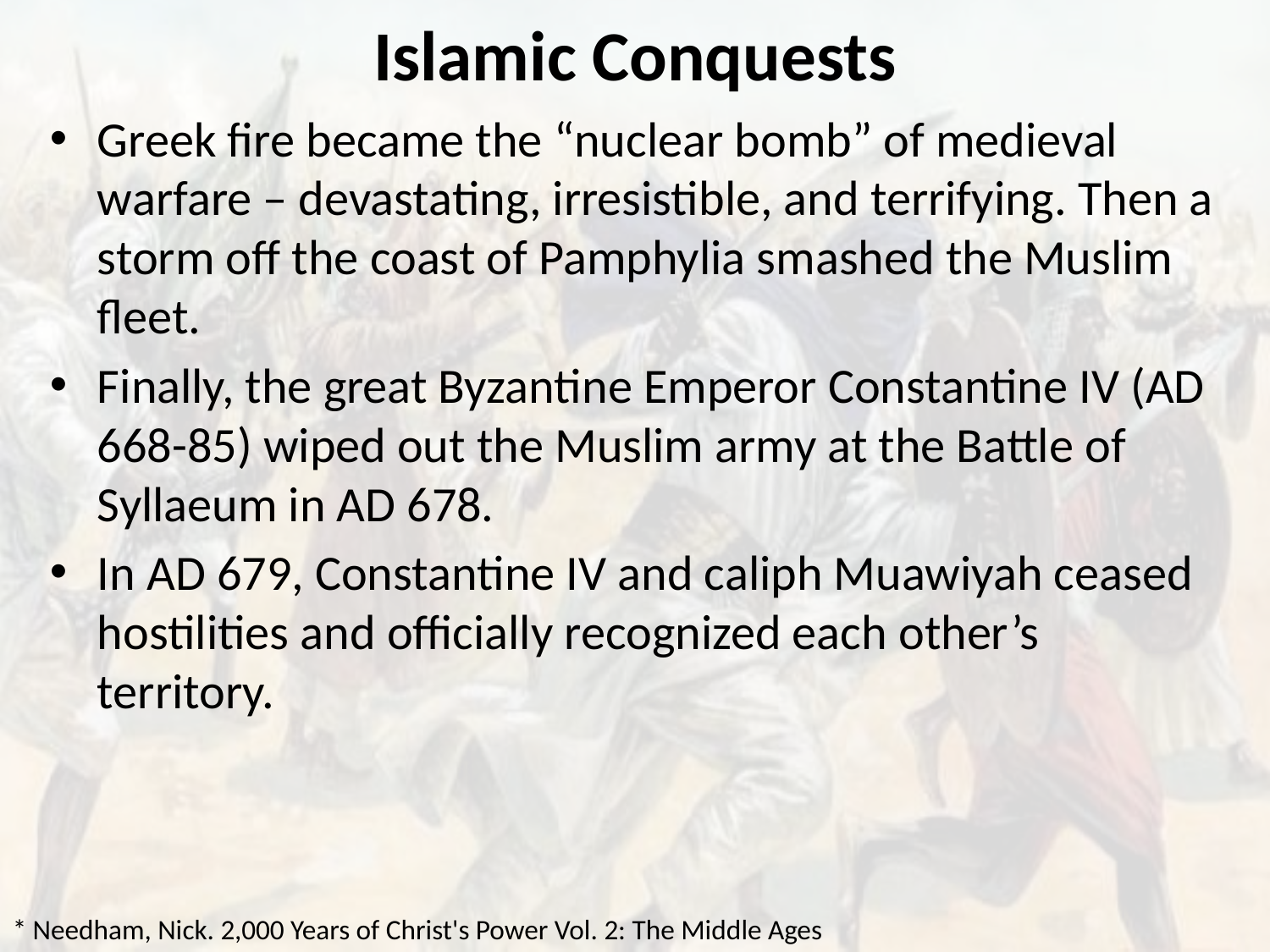

# Islamic Conquests
Greek fire became the “nuclear bomb” of medieval warfare – devastating, irresistible, and terrifying. Then a storm off the coast of Pamphylia smashed the Muslim fleet.
Finally, the great Byzantine Emperor Constantine IV (AD 668-85) wiped out the Muslim army at the Battle of Syllaeum in AD 678.
In AD 679, Constantine IV and caliph Muawiyah ceased hostilities and officially recognized each other’s territory.

* Needham, Nick. 2,000 Years of Christ's Power Vol. 2: The Middle Ages